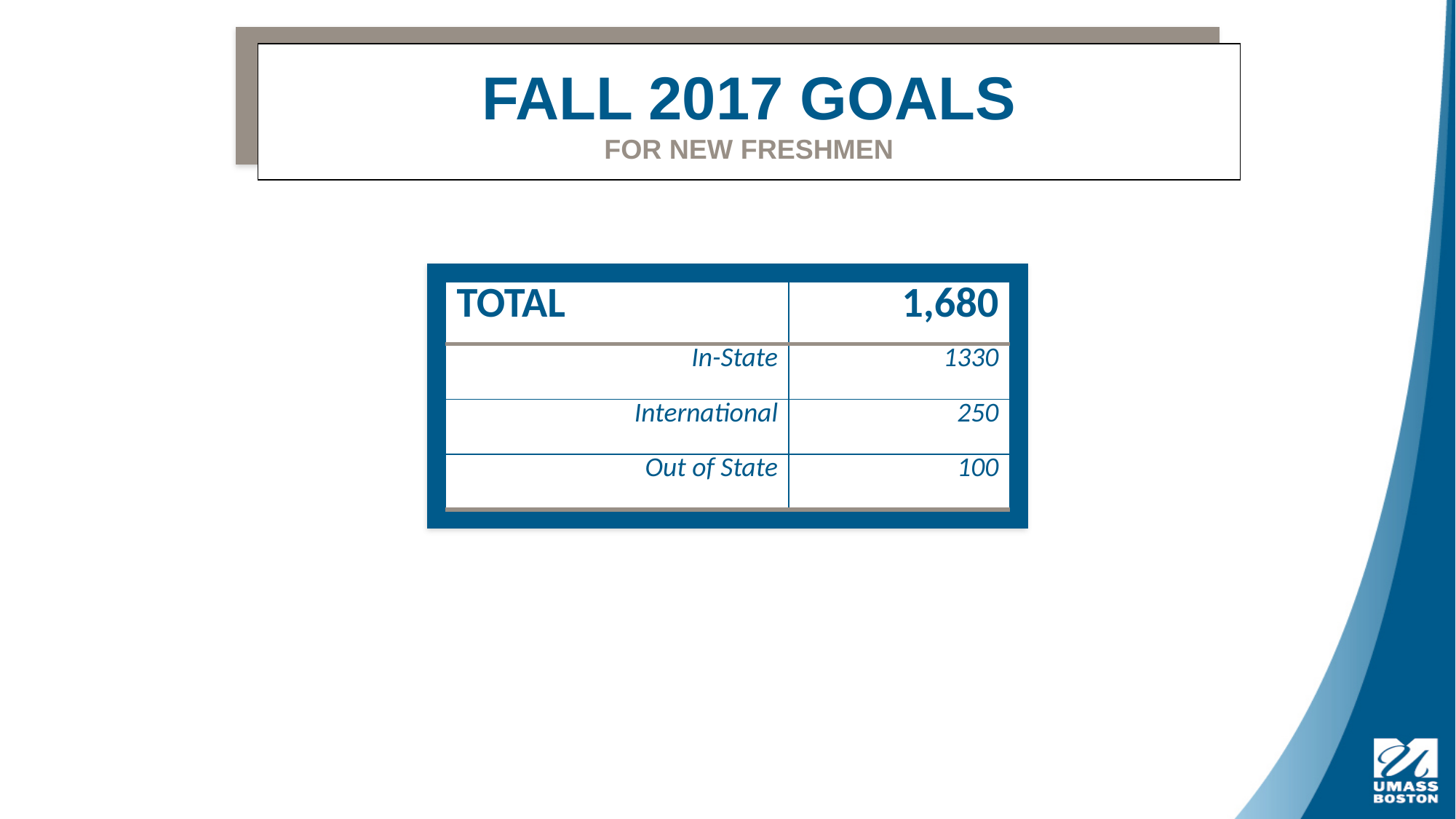

FALL 2017 GOALS
FOR NEW FRESHMEN

| TOTAL | 1,680 |
| --- | --- |
| In-State | 1330 |
| International | 250 |
| Out of State | 100 |